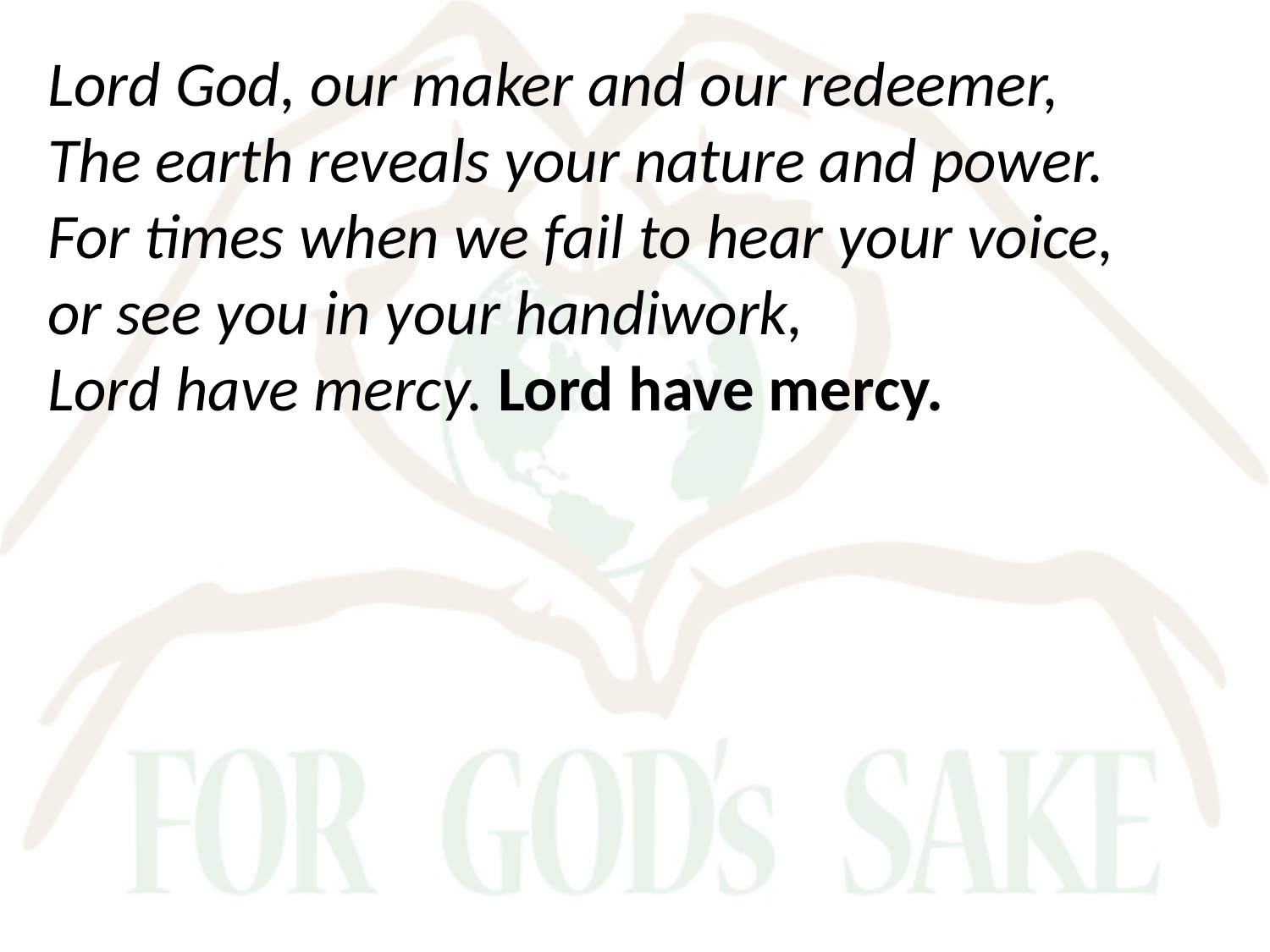

Lord God, our maker and our redeemer,
The earth reveals your nature and power.
For times when we fail to hear your voice,
or see you in your handiwork,
Lord have mercy. Lord have mercy.